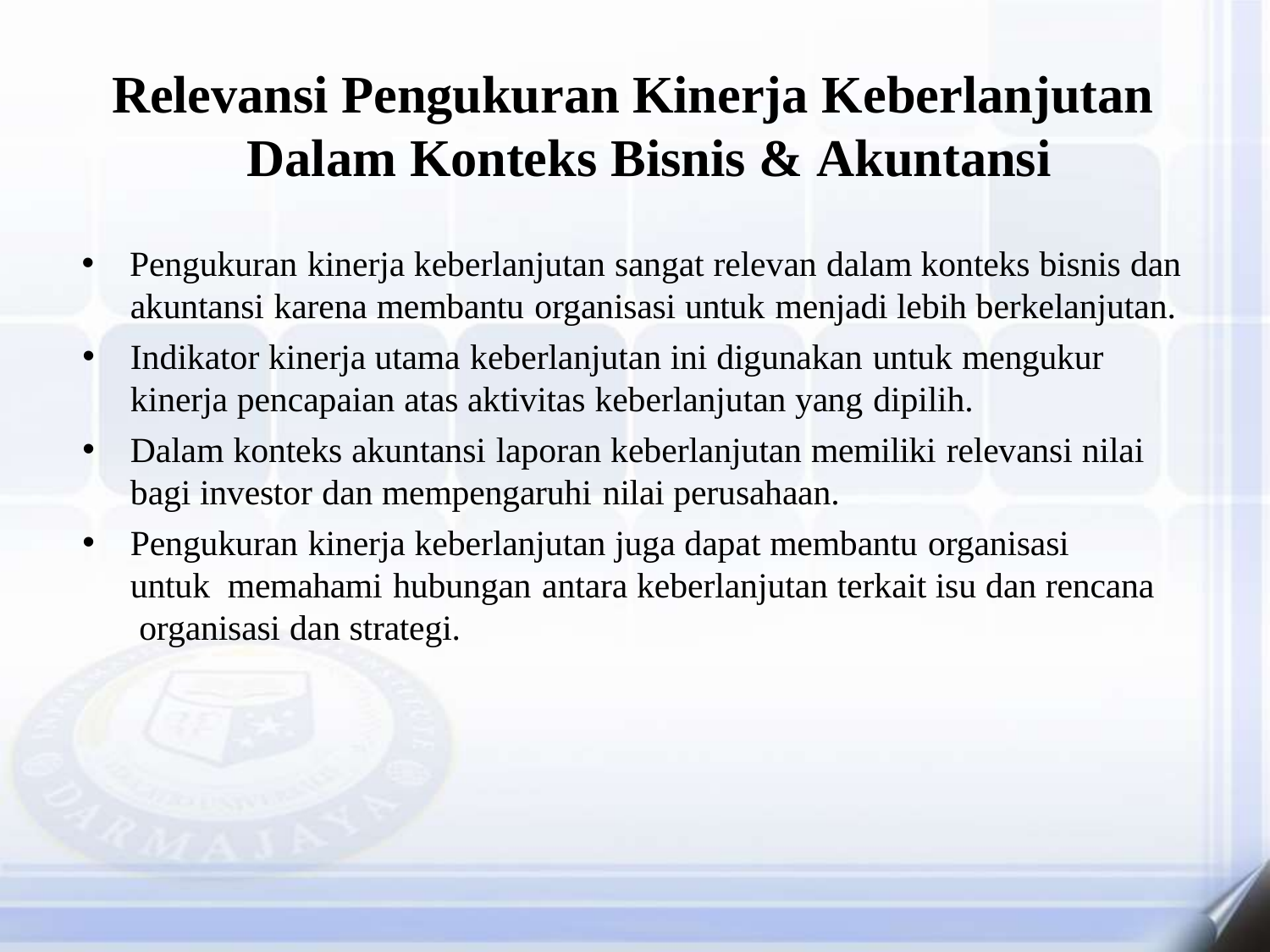

# Relevansi Pengukuran Kinerja Keberlanjutan  Dalam Konteks Bisnis & Akuntansi
Pengukuran kinerja keberlanjutan sangat relevan dalam konteks bisnis dan
akuntansi karena membantu organisasi untuk menjadi lebih berkelanjutan.
Indikator kinerja utama keberlanjutan ini digunakan untuk mengukur
kinerja pencapaian atas aktivitas keberlanjutan yang dipilih.
Dalam konteks akuntansi laporan keberlanjutan memiliki relevansi nilai
bagi investor dan mempengaruhi nilai perusahaan.
Pengukuran kinerja keberlanjutan juga dapat membantu organisasi untuk  memahami hubungan antara keberlanjutan terkait isu dan rencana  organisasi dan strategi.